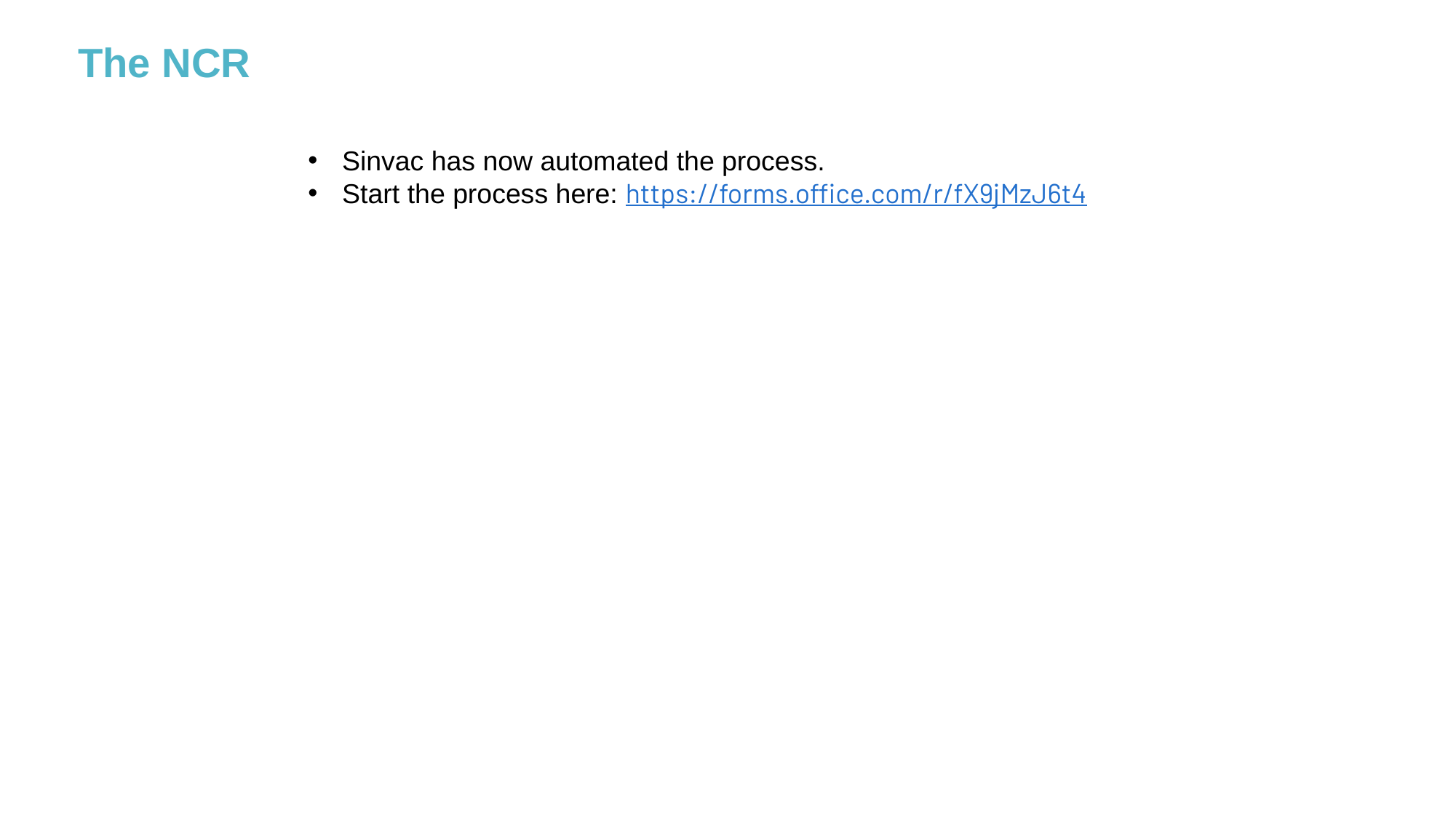

The NCR
Sinvac has now automated the process.
Start the process here: https://forms.office.com/r/fX9jMzJ6t4